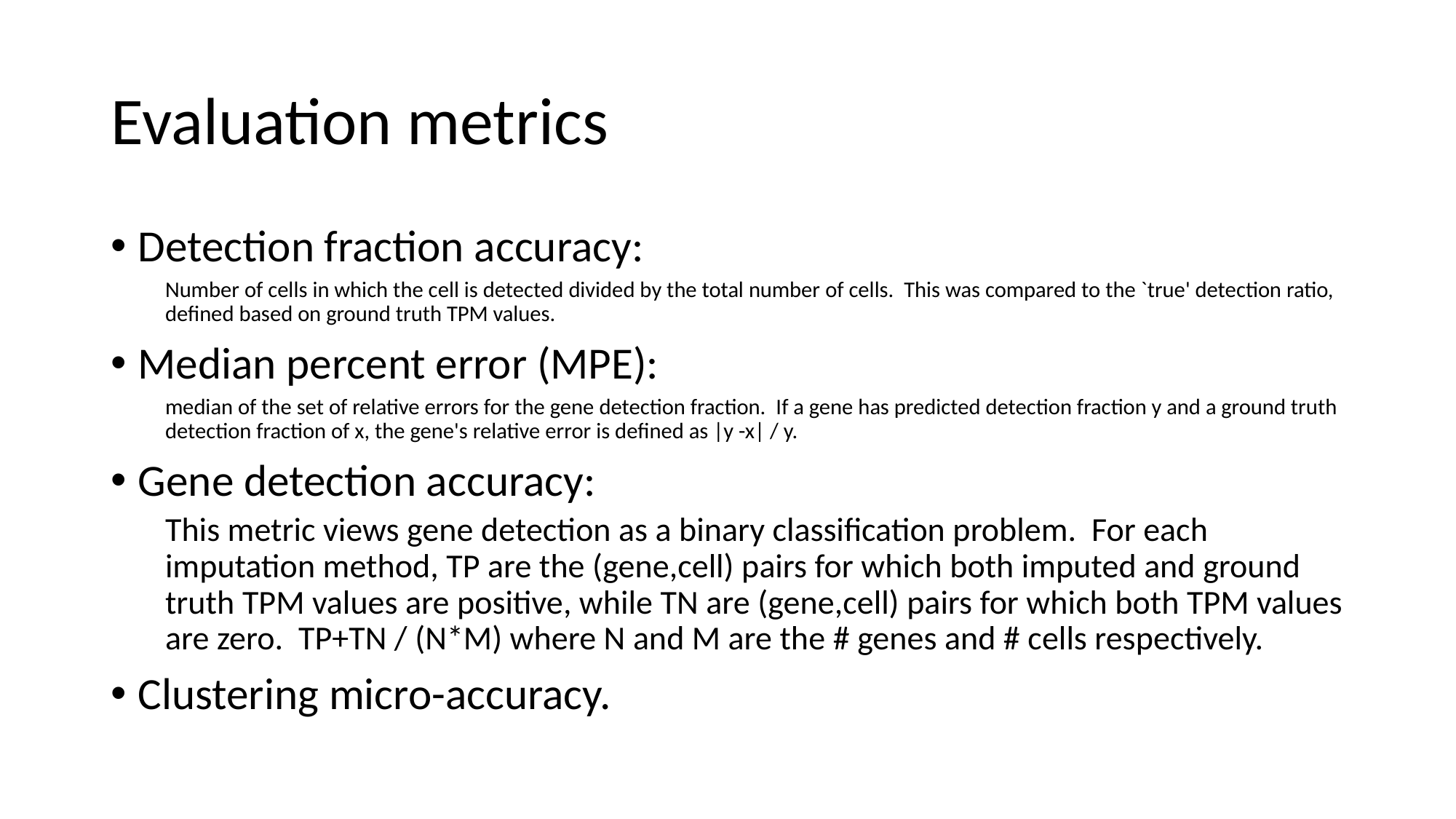

# Evaluation metrics
Detection fraction accuracy:
Number of cells in which the cell is detected divided by the total number of cells.  This was compared to the `true' detection ratio, defined based on ground truth TPM values.
Median percent error (MPE):
median of the set of relative errors for the gene detection fraction.  If a gene has predicted detection fraction y and a ground truth detection fraction of x, the gene's relative error is defined as |y -x| / y.
Gene detection accuracy:
This metric views gene detection as a binary classification problem.  For each imputation method, TP are the (gene,cell) pairs for which both imputed and ground truth TPM values are positive, while TN are (gene,cell) pairs for which both TPM values are zero.  TP+TN / (N*M) where N and M are the # genes and # cells respectively.
Clustering micro-accuracy.